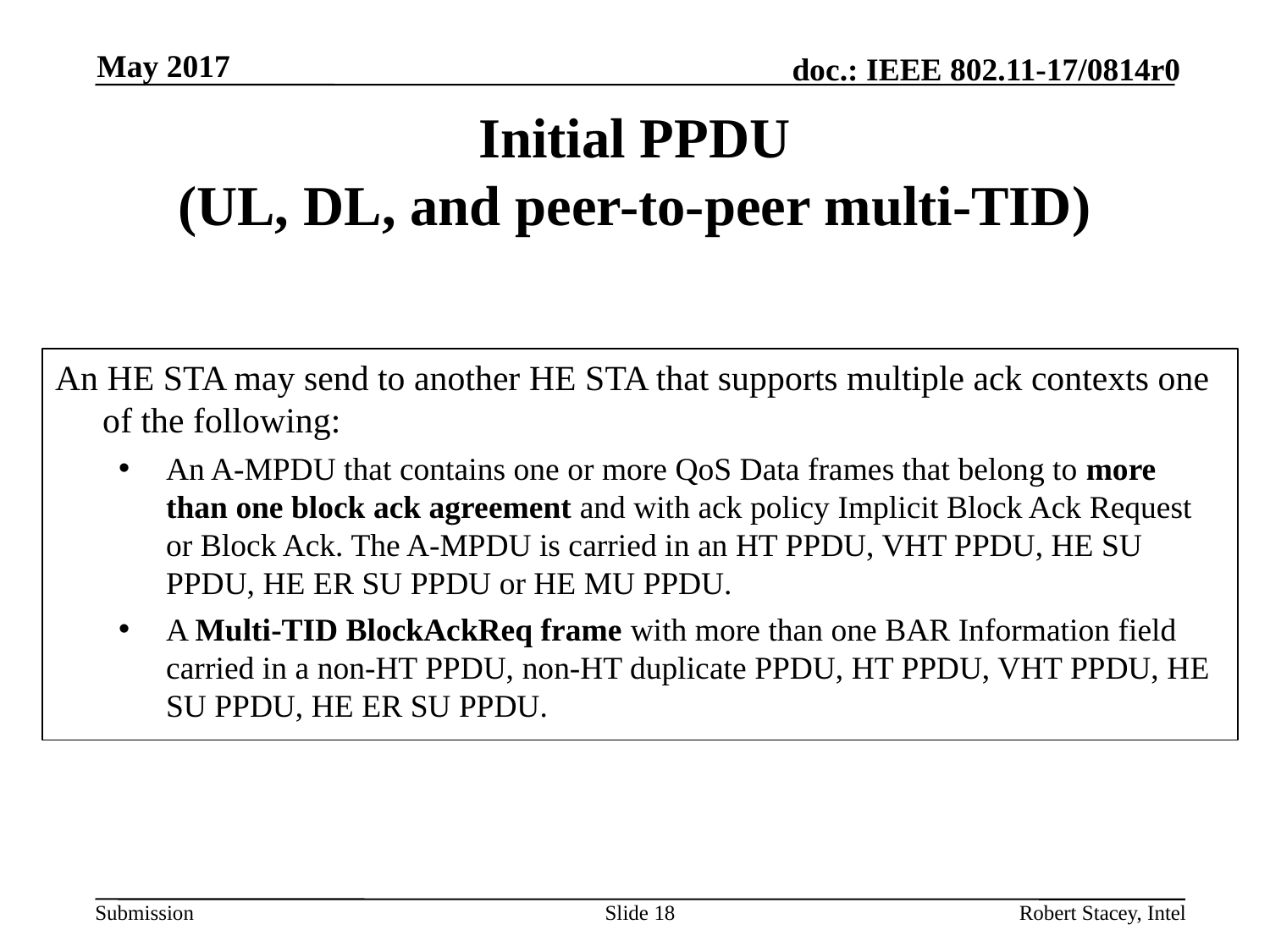

May 2017
# Initial PPDU (UL, DL, and peer-to-peer multi-TID)
An HE STA may send to another HE STA that supports multiple ack contexts one of the following:
An A-MPDU that contains one or more QoS Data frames that belong to more than one block ack agreement and with ack policy Implicit Block Ack Request or Block Ack. The A-MPDU is carried in an HT PPDU, VHT PPDU, HE SU PPDU, HE ER SU PPDU or HE MU PPDU.
A Multi-TID BlockAckReq frame with more than one BAR Information field carried in a non-HT PPDU, non-HT duplicate PPDU, HT PPDU, VHT PPDU, HE SU PPDU, HE ER SU PPDU.

Slide 18
Robert Stacey, Intel